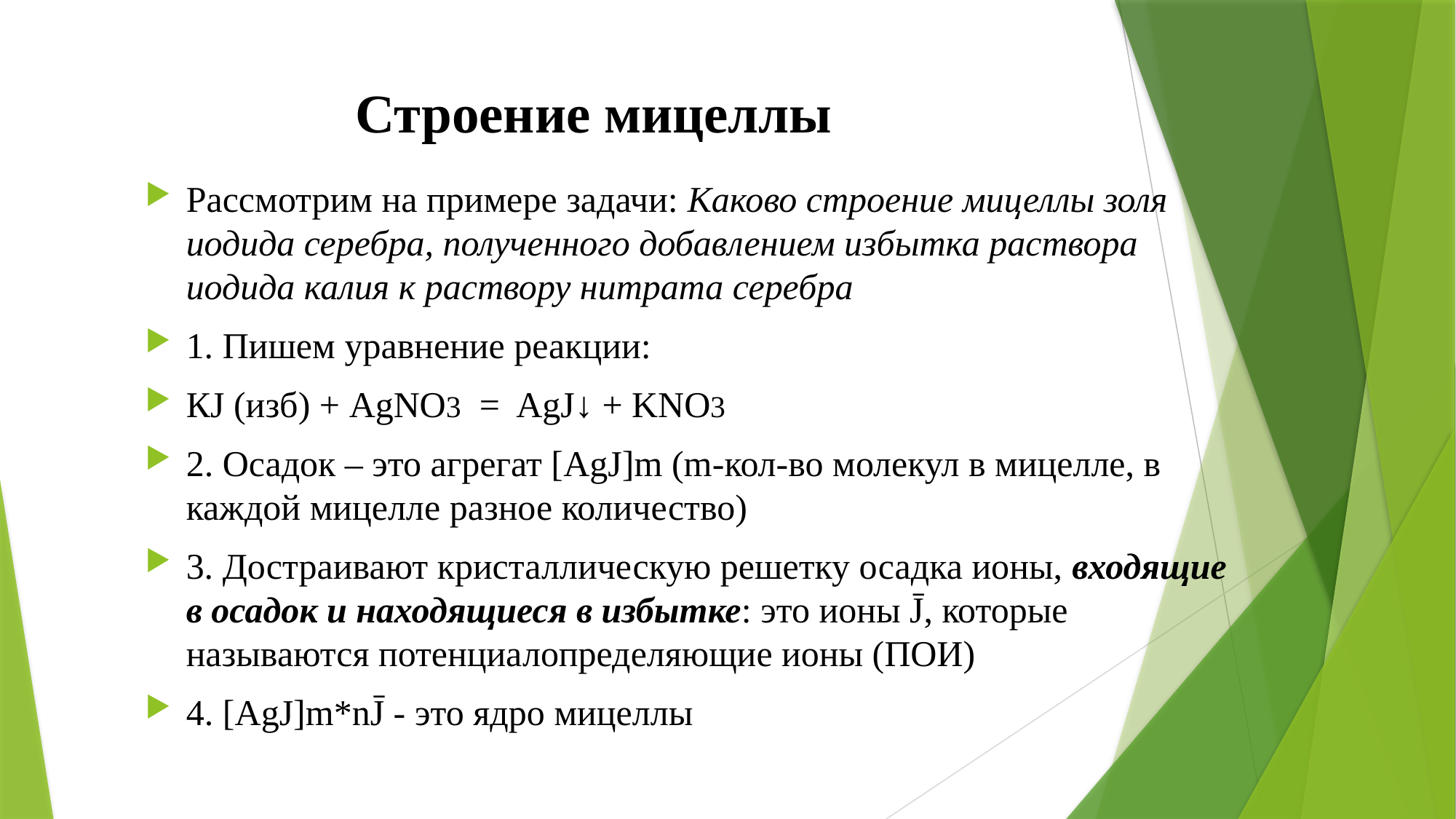

# Строение мицеллы
Рассмотрим на примере задачи: Каково строение мицеллы золя иодида серебра, полученного добавлением избытка раствора иодида калия к раствору нитрата серебра
1. Пишем уравнение реакции:
КJ (изб) + AgNO3  =  AgJ↓ + KNO3
2. Осадок – это агрегат [AgJ]m (m-кол-во молекул в мицелле, в каждой мицелле разное количество)
3. Достраивают кристаллическую решетку осадка ионы, входящие в осадок и находящиеся в избытке: это ионы J̄, которые называются потенциалопределяющие ионы (ПОИ)
4. [AgJ]m*nJ̄ - это ядро мицеллы